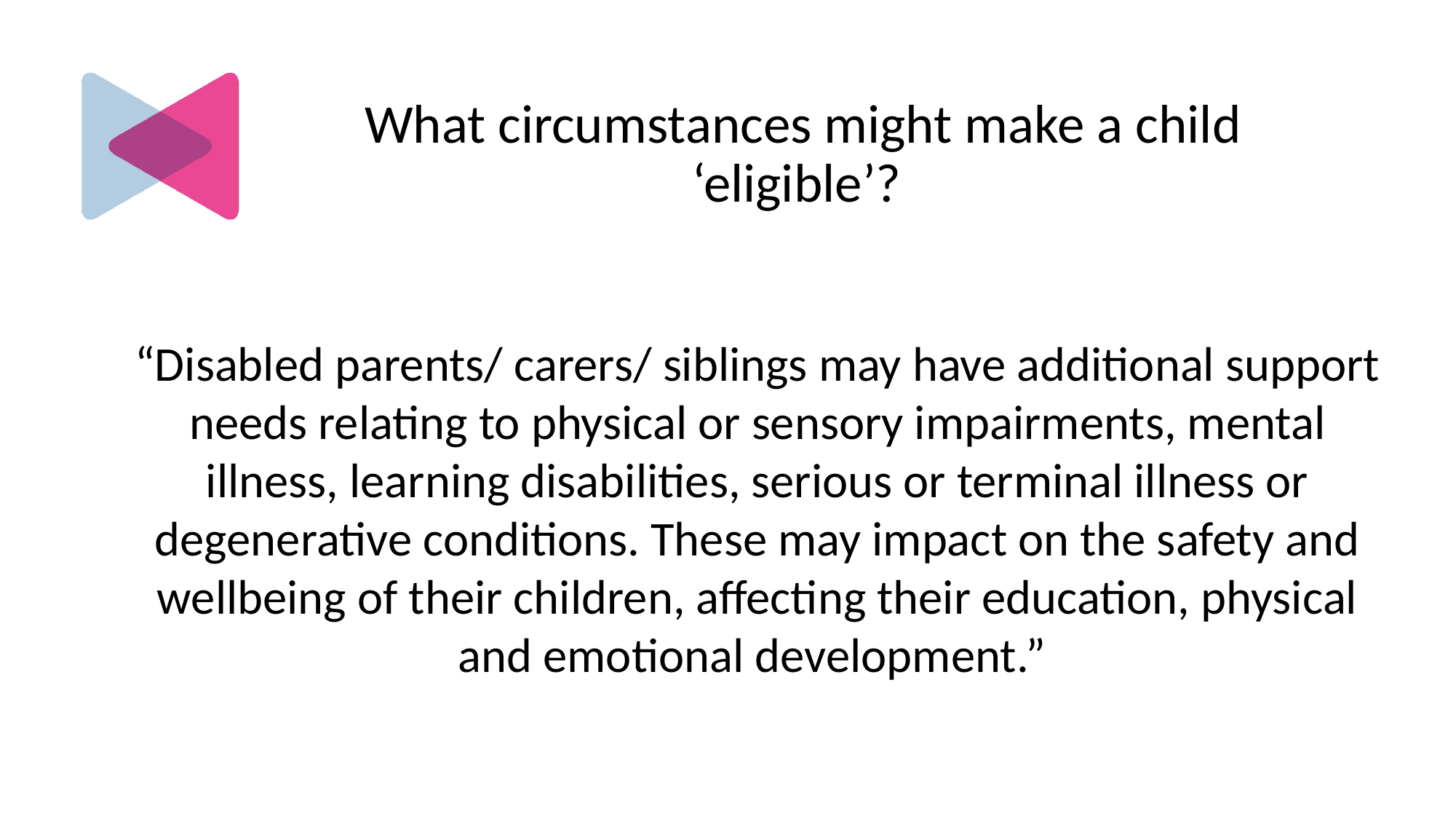

# What circumstances might make a child ‘eligible’?
“Disabled parents/ carers/ siblings may have additional support needs relating to physical or sensory impairments, mental illness, learning disabilities, serious or terminal illness or degenerative conditions. These may impact on the safety and wellbeing of their children, affecting their education, physical and emotional development.”